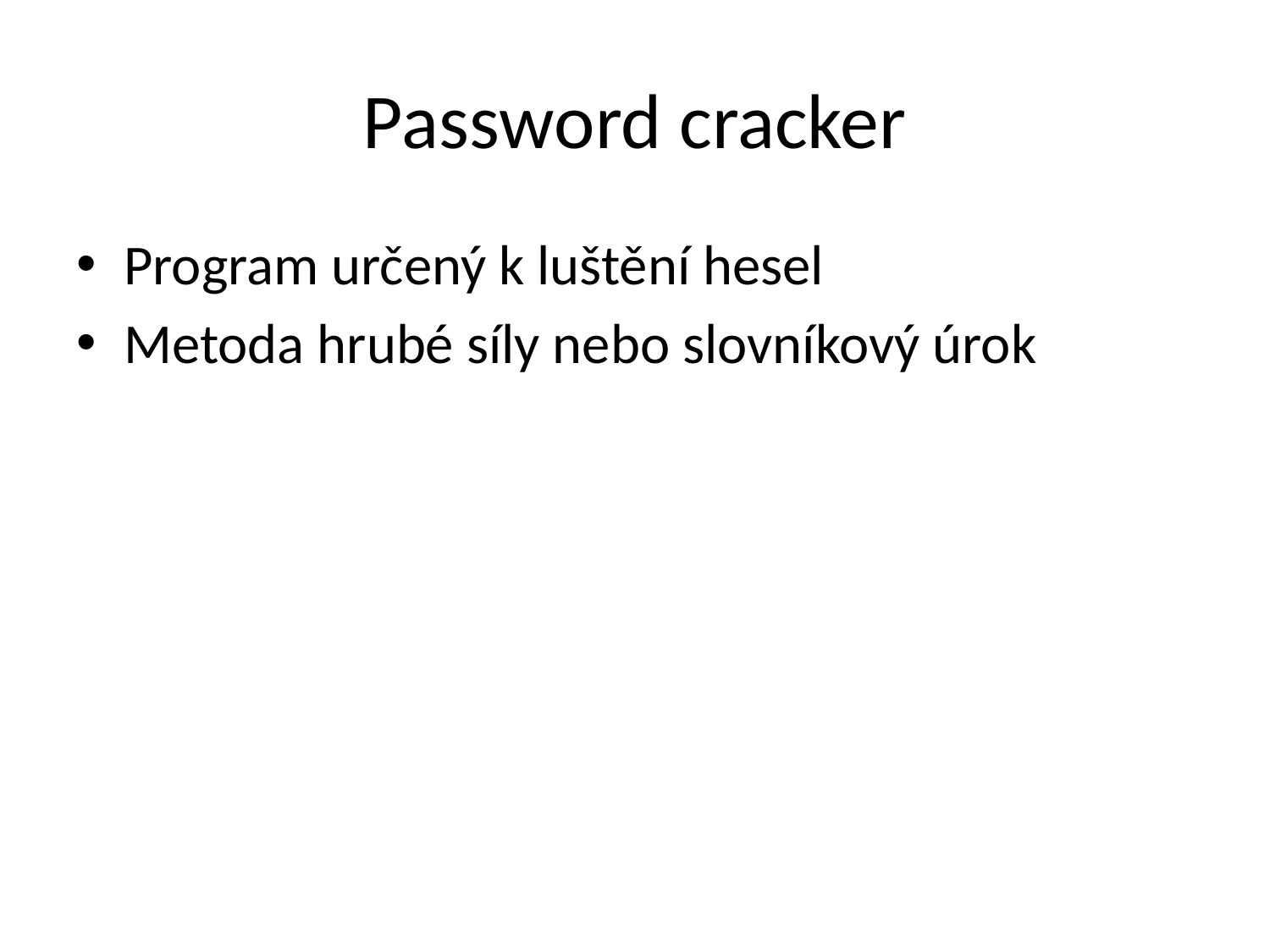

# Password cracker
Program určený k luštění hesel
Metoda hrubé síly nebo slovníkový úrok